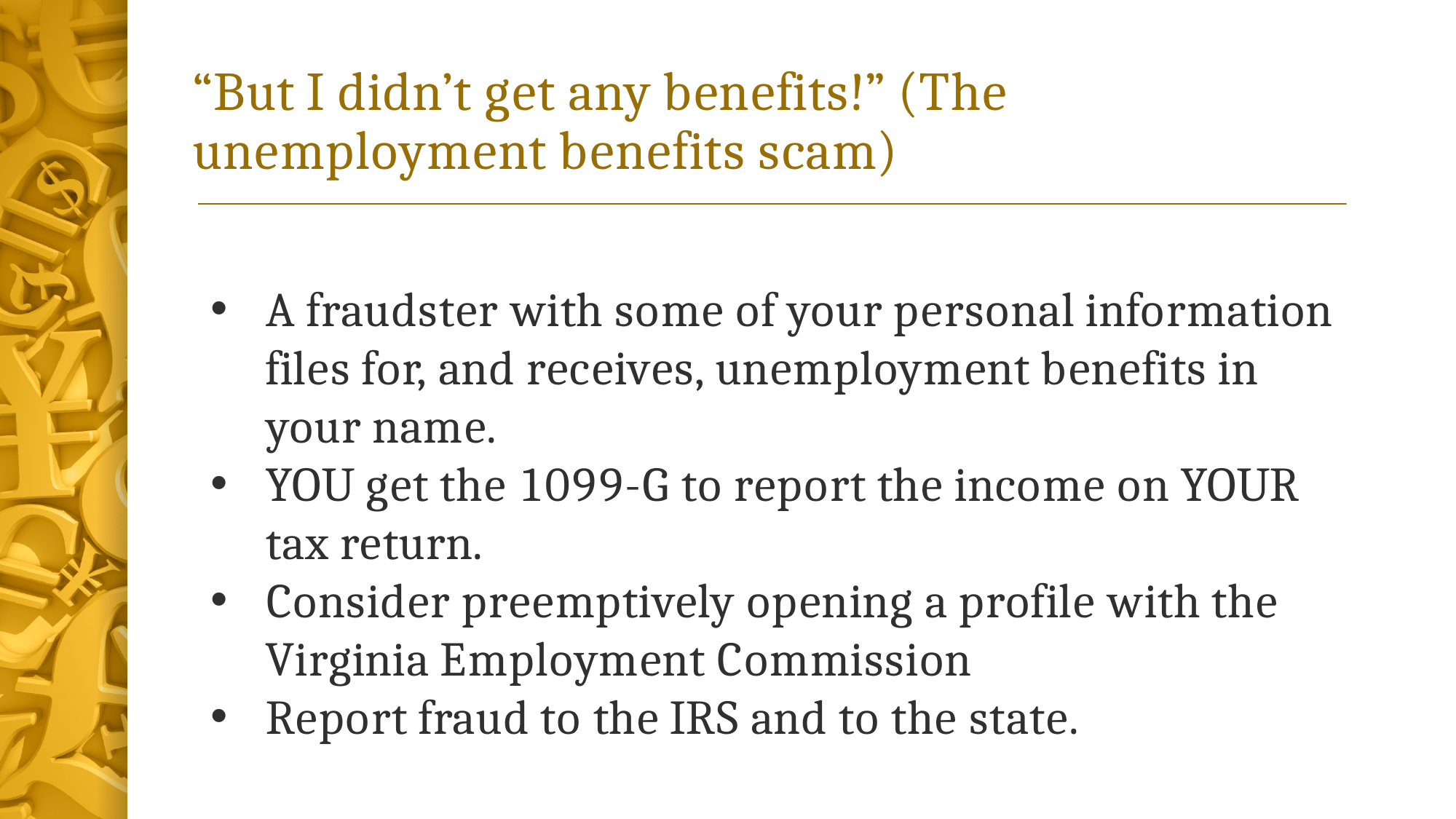

# “But I didn’t get any benefits!” (The unemployment benefits scam)
A fraudster with some of your personal information files for, and receives, unemployment benefits in your name.
YOU get the 1099-G to report the income on YOUR tax return.
Consider preemptively opening a profile with the Virginia Employment Commission
Report fraud to the IRS and to the state.